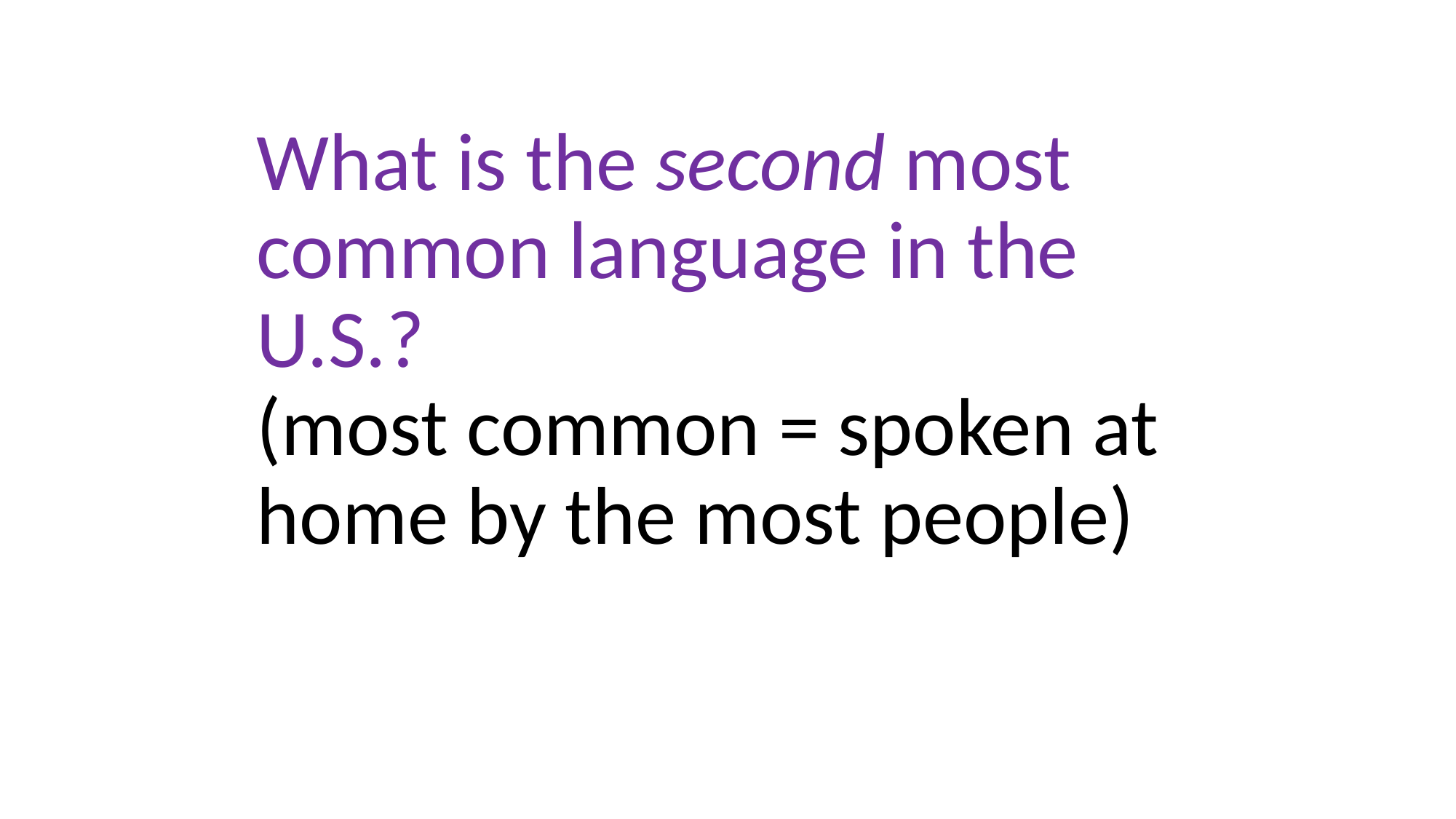

# What is the second most common language in the U.S.? (most common = spoken at home by the most people)